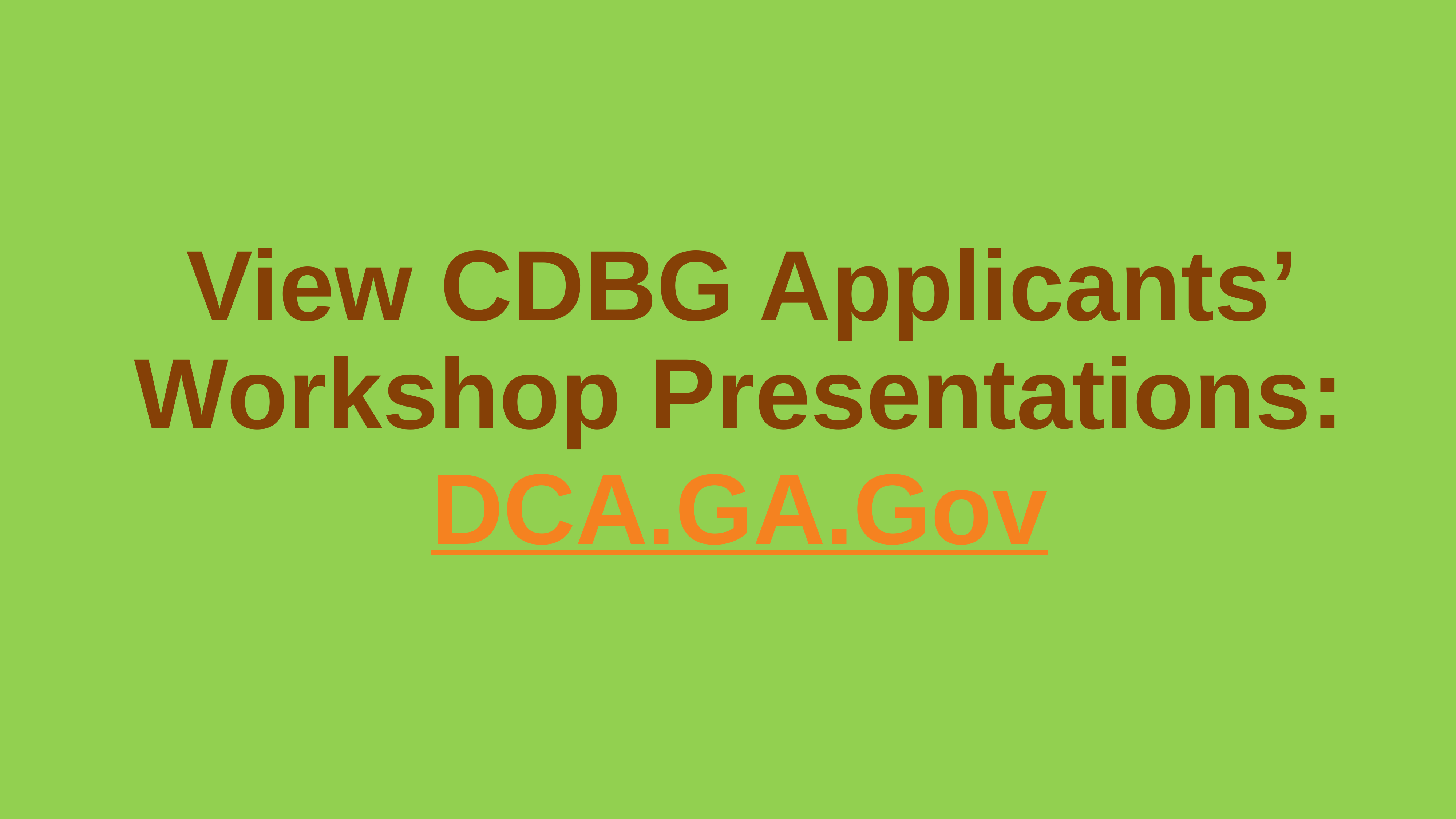

#

View CDBG Applicants’ Workshop Presentations:
DCA.GA.Gov